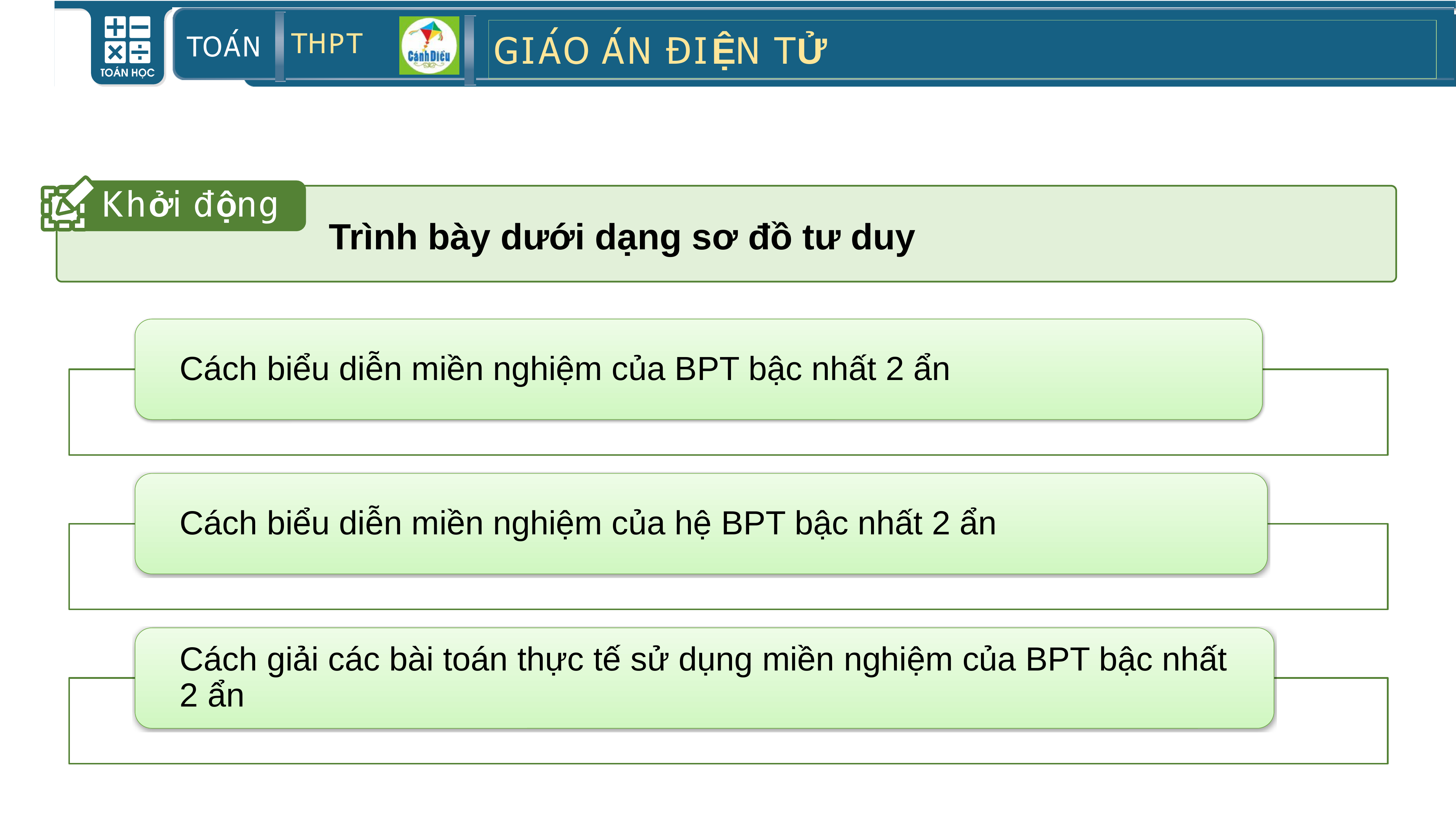

Khởi động

Trình bày dưới dạng sơ đồ tư duy
Cách biểu diễn miền nghiệm của BPT bậc nhất 2 ẩn
Cách biểu diễn miền nghiệm của hệ BPT bậc nhất 2 ẩn
Cách giải các bài toán thực tế sử dụng miền nghiệm của BPT bậc nhất 2 ẩn